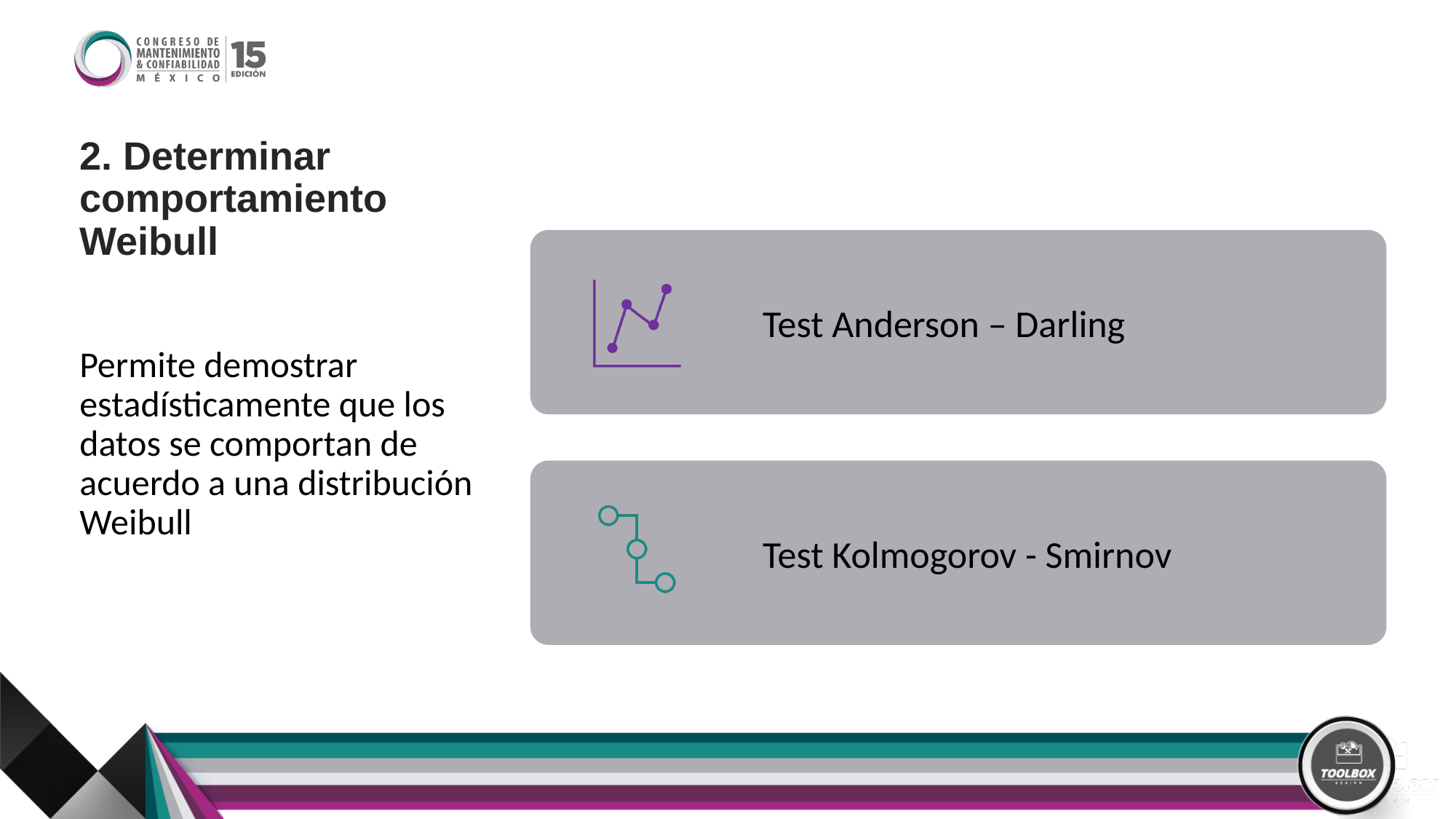

# 2. Determinar comportamiento Weibull
Test Anderson – Darling
Test Kolmogorov - Smirnov

Permite demostrar estadísticamente que los datos se comportan de acuerdo a una distribución Weibull